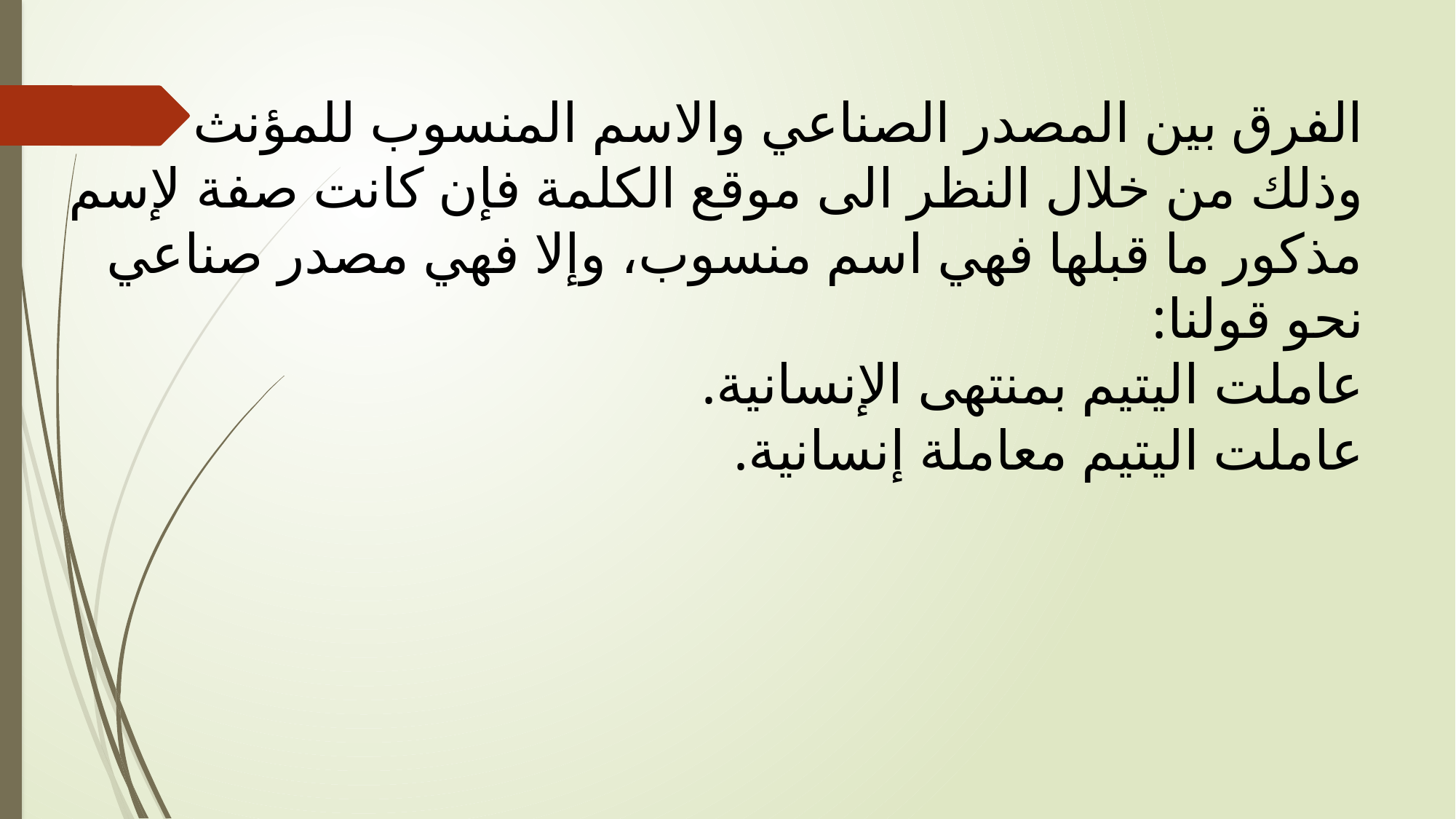

# الفرق بين المصدر الصناعي والاسم المنسوب للمؤنث وذلك من خلال النظر الى موقع الكلمة فإن كانت صفة لإسم مذكور ما قبلها فهي اسم منسوب، وإلا فهي مصدر صناعي نحو قولنا: عاملت اليتيم بمنتهى الإنسانية. عاملت اليتيم معاملة إنسانية.